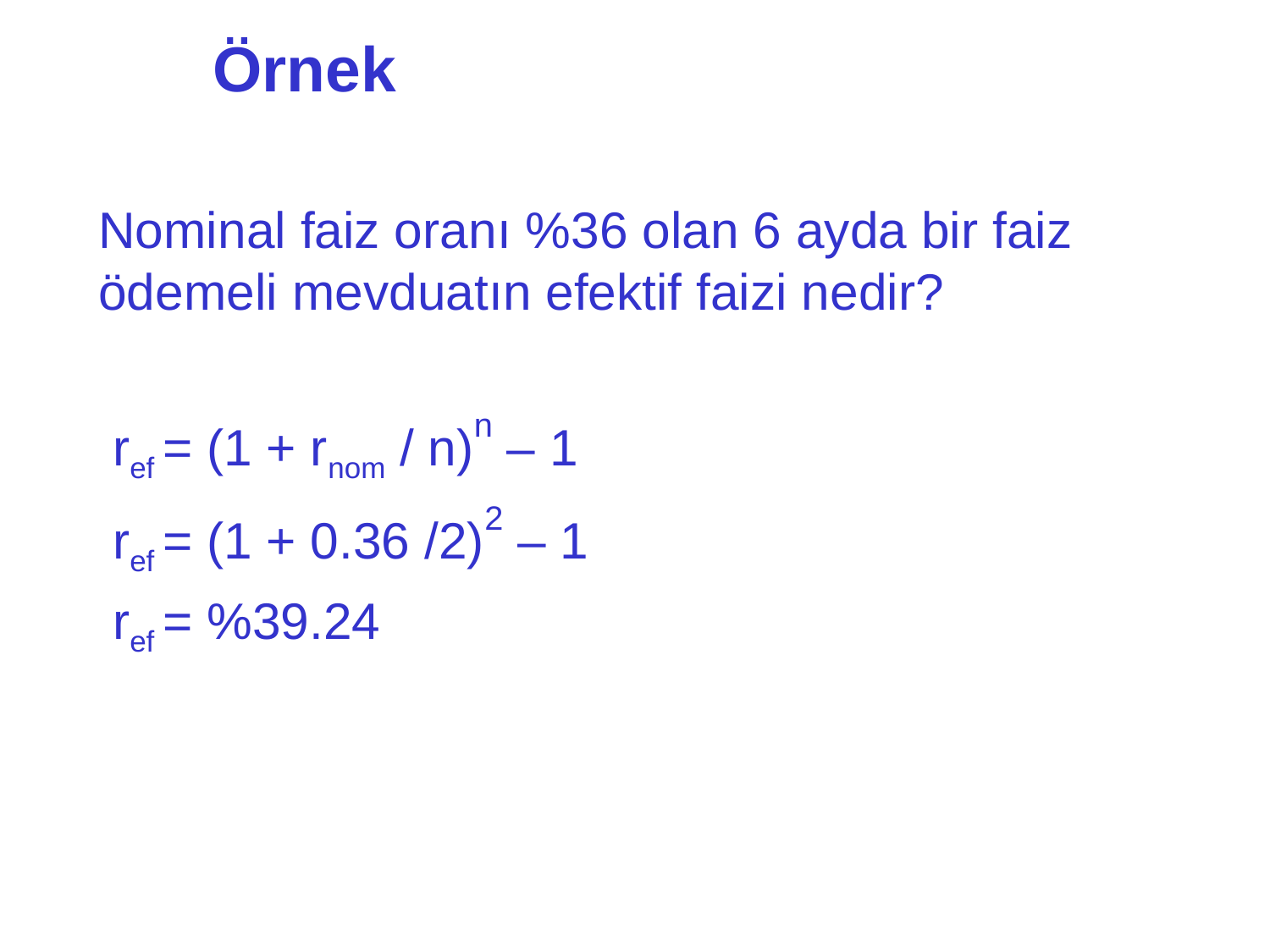

# Örnek
	Nominal faiz oranı %36 olan 6 ayda bir faiz ödemeli mevduatın efektif faizi nedir?

	 ref = (1 + rnom / n)n – 1
	 ref = (1 + 0.36 /2)2 – 1
	 ref = %39.24